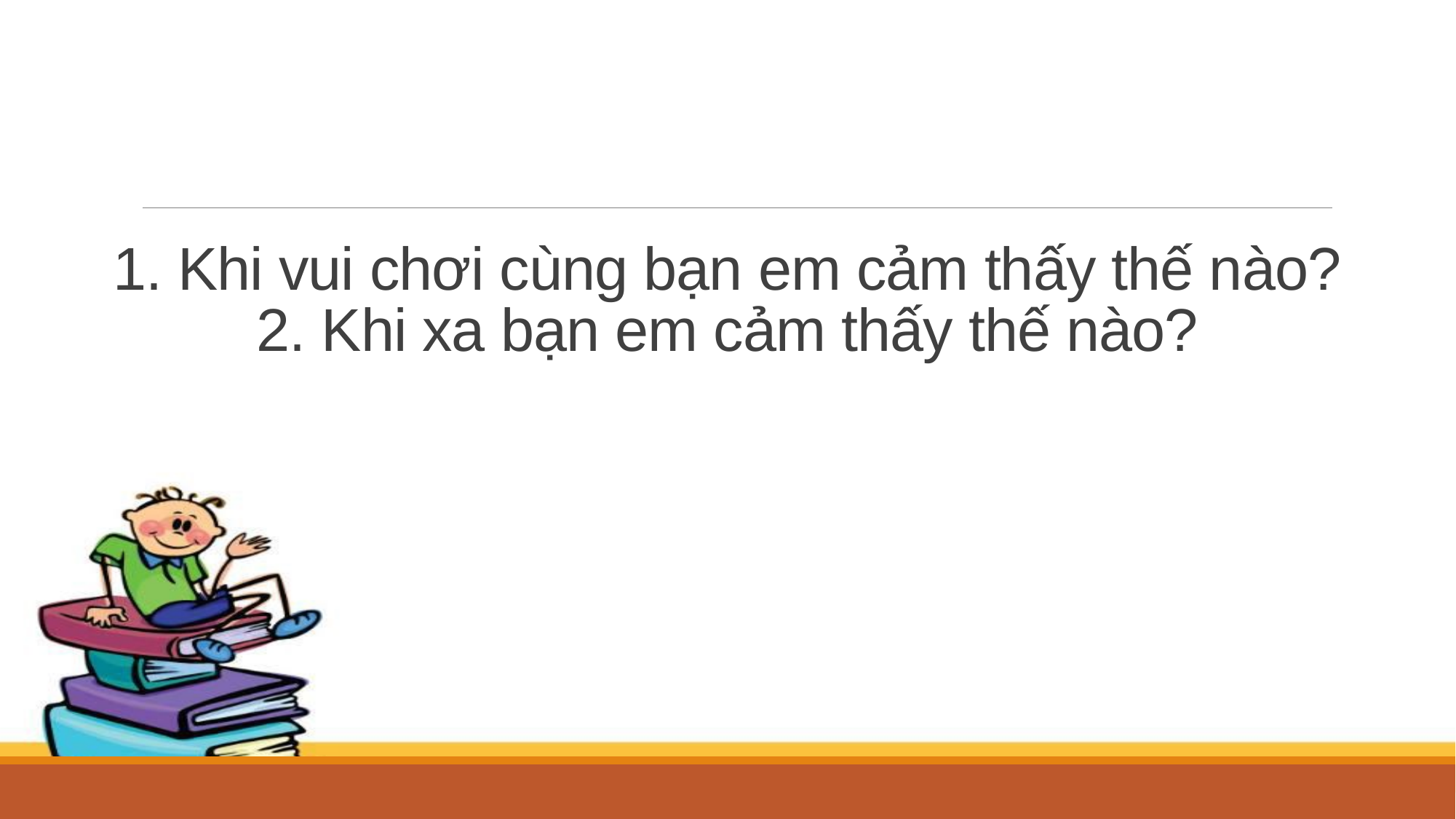

# 1. Khi vui chơi cùng bạn em cảm thấy thế nào? 2. Khi xa bạn em cảm thấy thế nào?